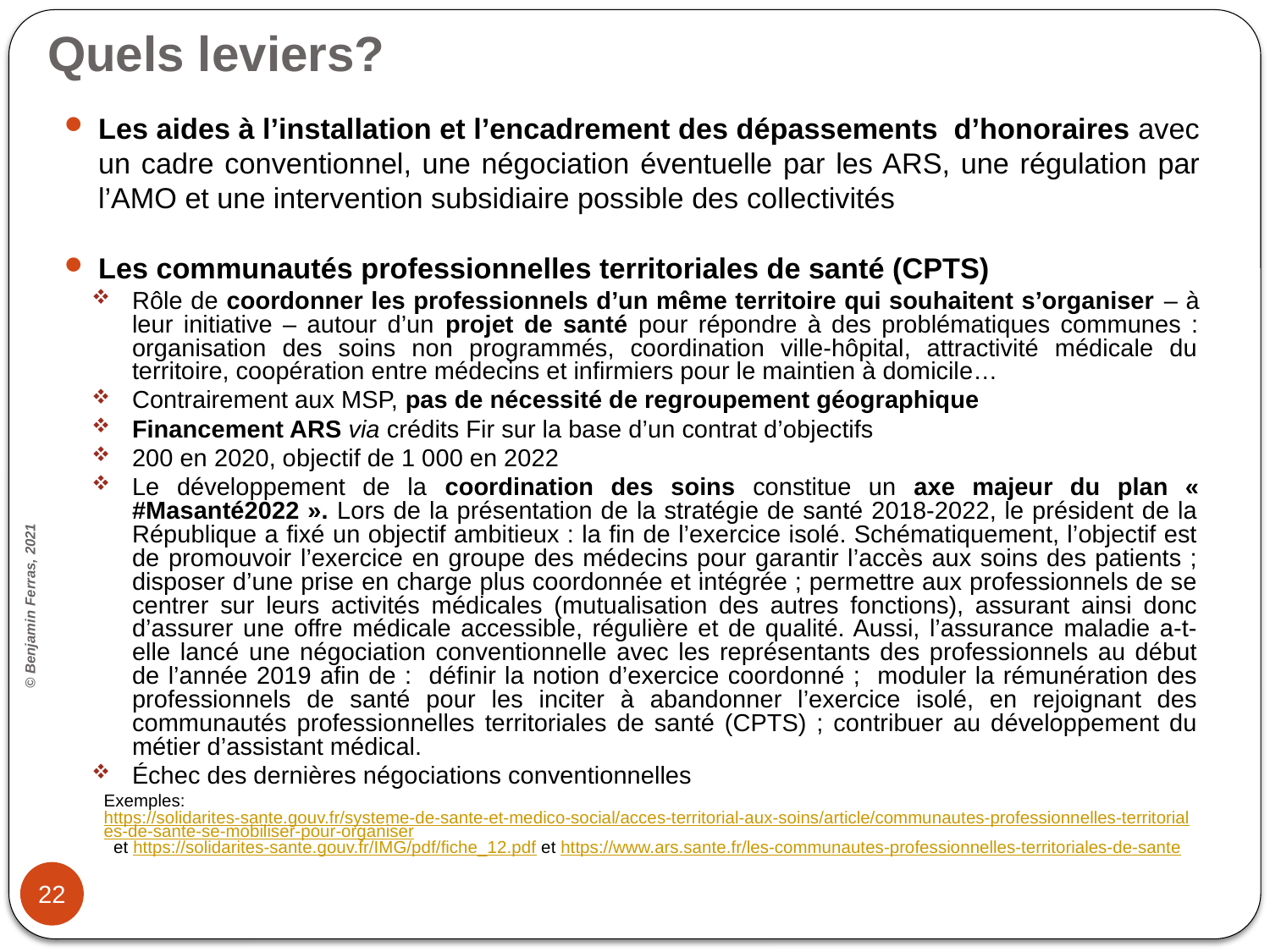

# Quels leviers?
Les aides à l’installation et l’encadrement des dépassements  d’honoraires avec un cadre conventionnel, une négociation éventuelle par les ARS, une régulation par l’AMO et une intervention subsidiaire possible des collectivités

Les communautés professionnelles territoriales de santé (CPTS)
Rôle de coordonner les professionnels d’un même territoire qui souhaitent s’organiser – à leur initiative – autour d’un projet de santé pour répondre à des problématiques communes : organisation des soins non programmés, coordination ville-hôpital, attractivité médicale du territoire, coopération entre médecins et infirmiers pour le maintien à domicile…
Contrairement aux MSP, pas de nécessité de regroupement géographique
Financement ARS via crédits Fir sur la base d’un contrat d’objectifs
200 en 2020, objectif de 1 000 en 2022
Le développement de la coordination des soins constitue un axe majeur du plan « #Masanté2022 ». Lors de la présentation de la stratégie de santé 2018-2022, le président de la République a fixé un objectif ambitieux : la fin de l’exercice isolé. Schématiquement, l’objectif est de promouvoir l’exercice en groupe des médecins pour garantir l’accès aux soins des patients ; disposer d’une prise en charge plus coordonnée et intégrée ; permettre aux professionnels de se centrer sur leurs activités médicales (mutualisation des autres fonctions), assurant ainsi donc d’assurer une offre médicale accessible, régulière et de qualité. Aussi, l’assurance maladie a-t-elle lancé une négociation conventionnelle avec les représentants des professionnels au début de l’année 2019 afin de :  définir la notion d’exercice coordonné ;  moduler la rémunération des professionnels de santé pour les inciter à abandonner l’exercice isolé, en rejoignant des communautés professionnelles territoriales de santé (CPTS) ; contribuer au développement du métier d’assistant médical.
Échec des dernières négociations conventionnelles
Exemples: https://solidarites-sante.gouv.fr/systeme-de-sante-et-medico-social/acces-territorial-aux-soins/article/communautes-professionnelles-territoriales-de-sante-se-mobiliser-pour-organiser  et https://solidarites-sante.gouv.fr/IMG/pdf/fiche_12.pdf et https://www.ars.sante.fr/les-communautes-professionnelles-territoriales-de-sante
22